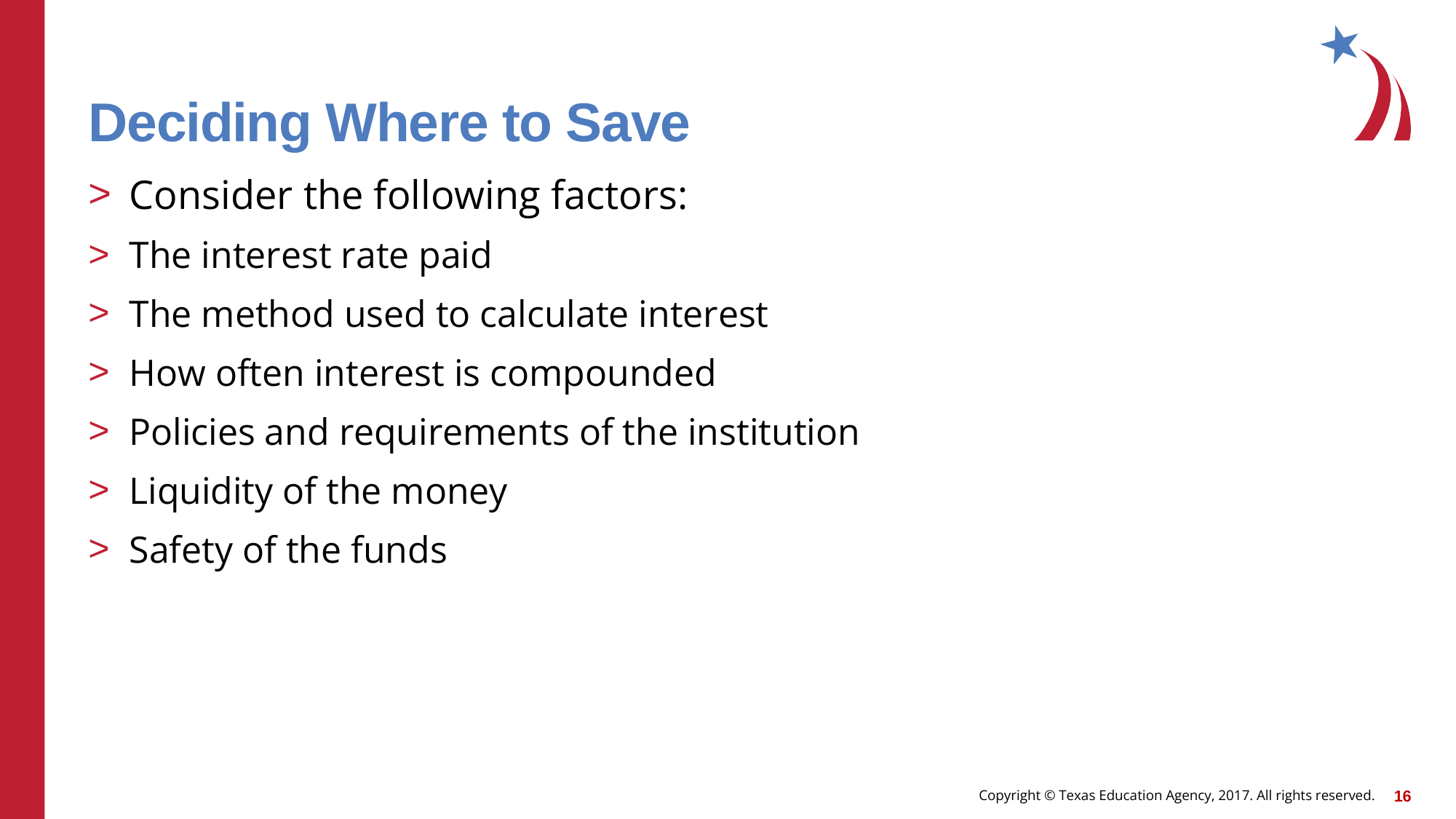

# Deciding Where to Save
Consider the following factors:
The interest rate paid
The method used to calculate interest
How often interest is compounded
Policies and requirements of the institution
Liquidity of the money
Safety of the funds